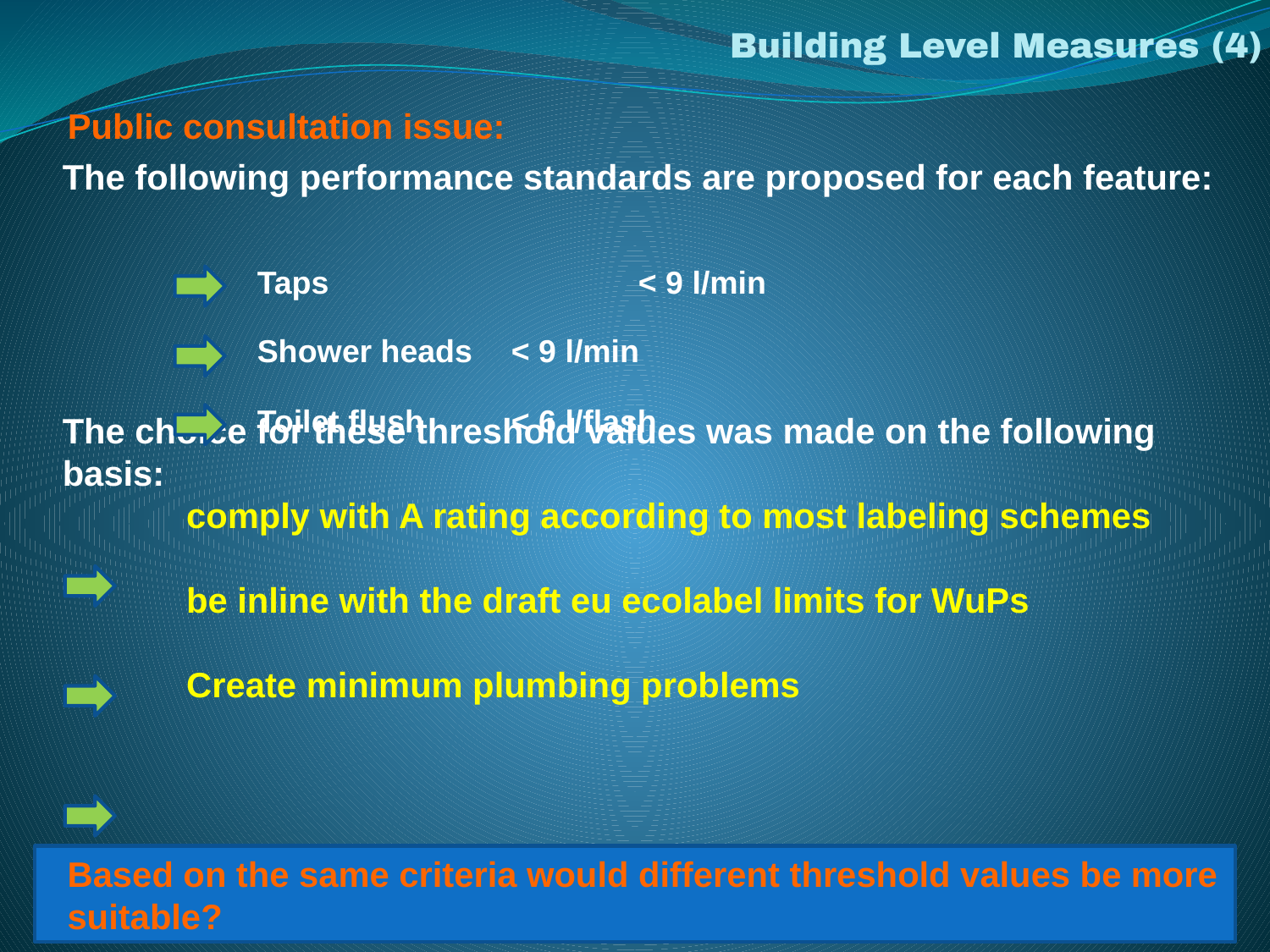

Building Level Measures (4)
Public consultation issue:
The following performance standards are proposed for each feature:

The choice for these threshold values was made on the following basis:
	comply with A rating according to most labeling schemes

	be inline with the draft eu ecolabel limits for WuPs

	Create minimum plumbing problems

Taps			< 9 l/min

Shower heads	< 9 l/min

Toilet flush	< 6 l/flash

Based on the same criteria would different threshold values be more suitable?